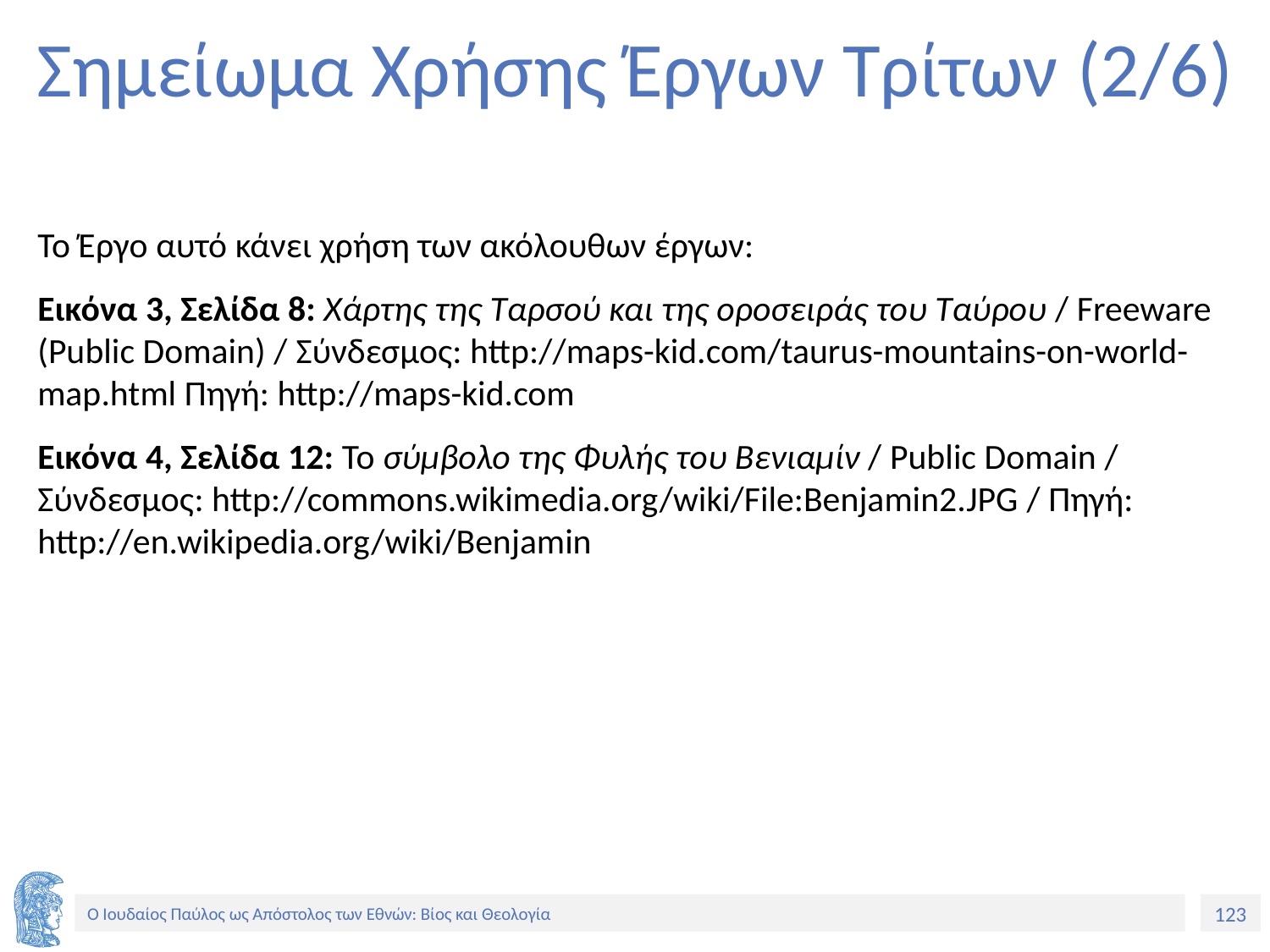

# Σημείωμα Χρήσης Έργων Τρίτων (2/6)
Το Έργο αυτό κάνει χρήση των ακόλουθων έργων:
Εικόνα 3, Σελίδα 8: Χάρτης της Ταρσού και της οροσειράς του Ταύρου / Freeware (Public Domain) / Σύνδεσμος: http://maps-kid.com/taurus-mountains-on-world-map.html Πηγή: http://maps-kid.com
Εικόνα 4, Σελίδα 12: Το σύμβολο της Φυλής του Βενιαμίν / Public Domain / Σύνδεσμος: http://commons.wikimedia.org/wiki/File:Benjamin2.JPG / Πηγή: http://en.wikipedia.org/wiki/Benjamin